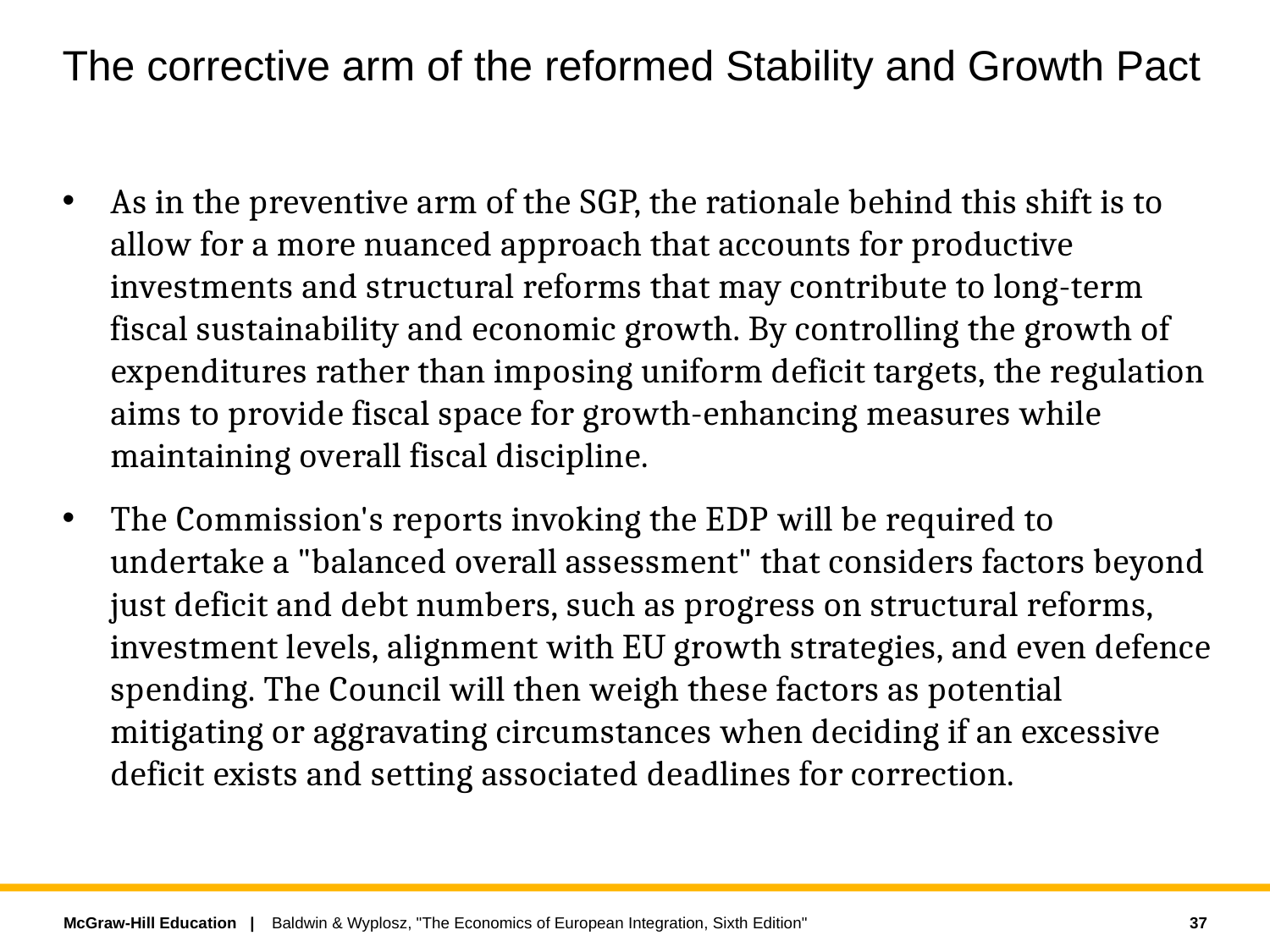

# The corrective arm of the reformed Stability and Growth Pact
As in the preventive arm of the SGP, the rationale behind this shift is to allow for a more nuanced approach that accounts for productive investments and structural reforms that may contribute to long-term fiscal sustainability and economic growth. By controlling the growth of expenditures rather than imposing uniform deficit targets, the regulation aims to provide fiscal space for growth-enhancing measures while maintaining overall fiscal discipline.
The Commission's reports invoking the EDP will be required to undertake a "balanced overall assessment" that considers factors beyond just deficit and debt numbers, such as progress on structural reforms, investment levels, alignment with EU growth strategies, and even defence spending. The Council will then weigh these factors as potential mitigating or aggravating circumstances when deciding if an excessive deficit exists and setting associated deadlines for correction.
37
Baldwin & Wyplosz, "The Economics of European Integration, Sixth Edition"